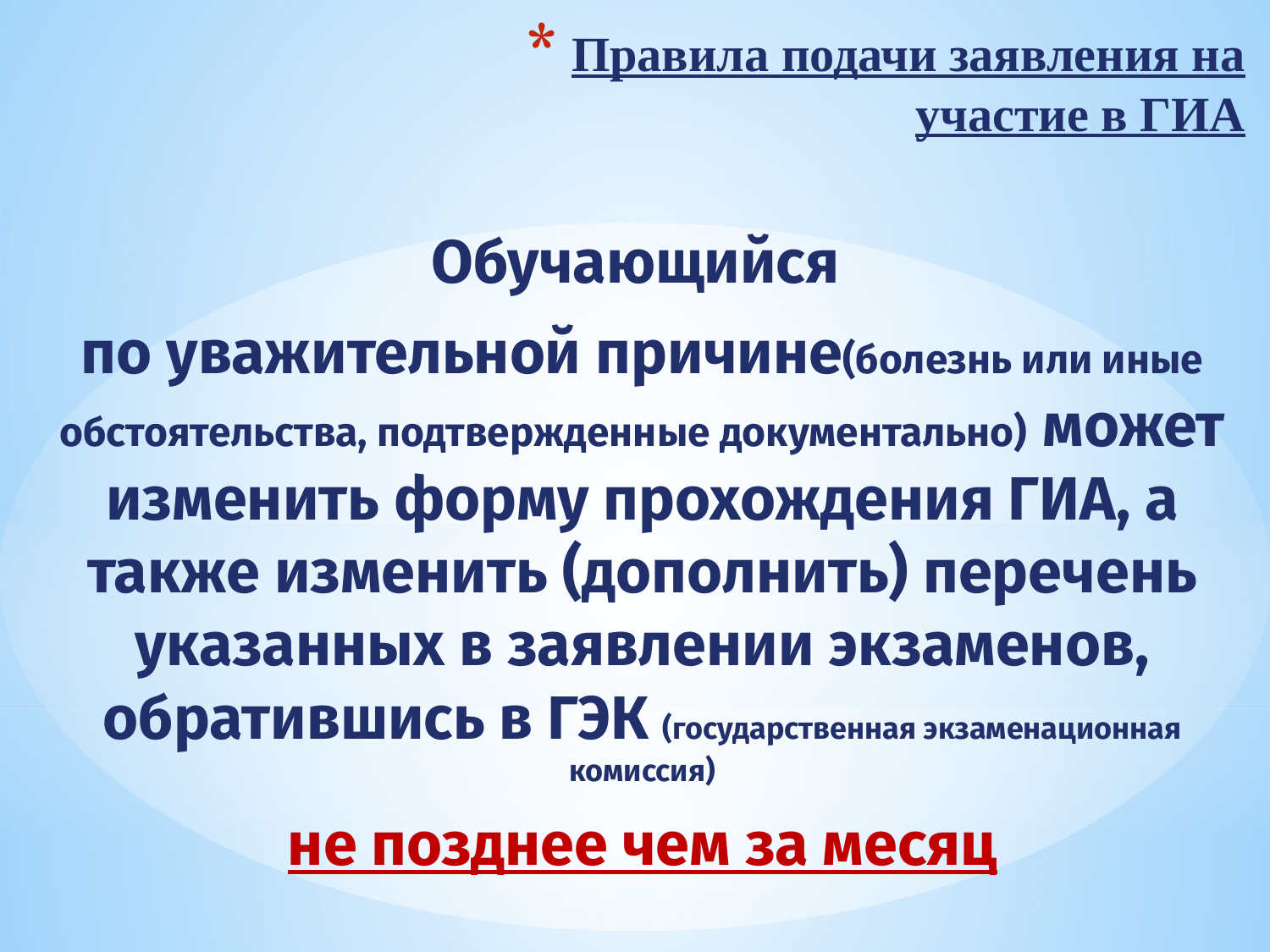

# Правила подачи заявления на участие в ГИА
Обучающийся
по уважительной причине(болезнь или иные обстоятельства, подтвержденные документально) может изменить форму прохождения ГИА, а также изменить (дополнить) перечень указанных в заявлении экзаменов, обратившись в ГЭК (государственная экзаменационная комиссия)
не позднее чем за месяц